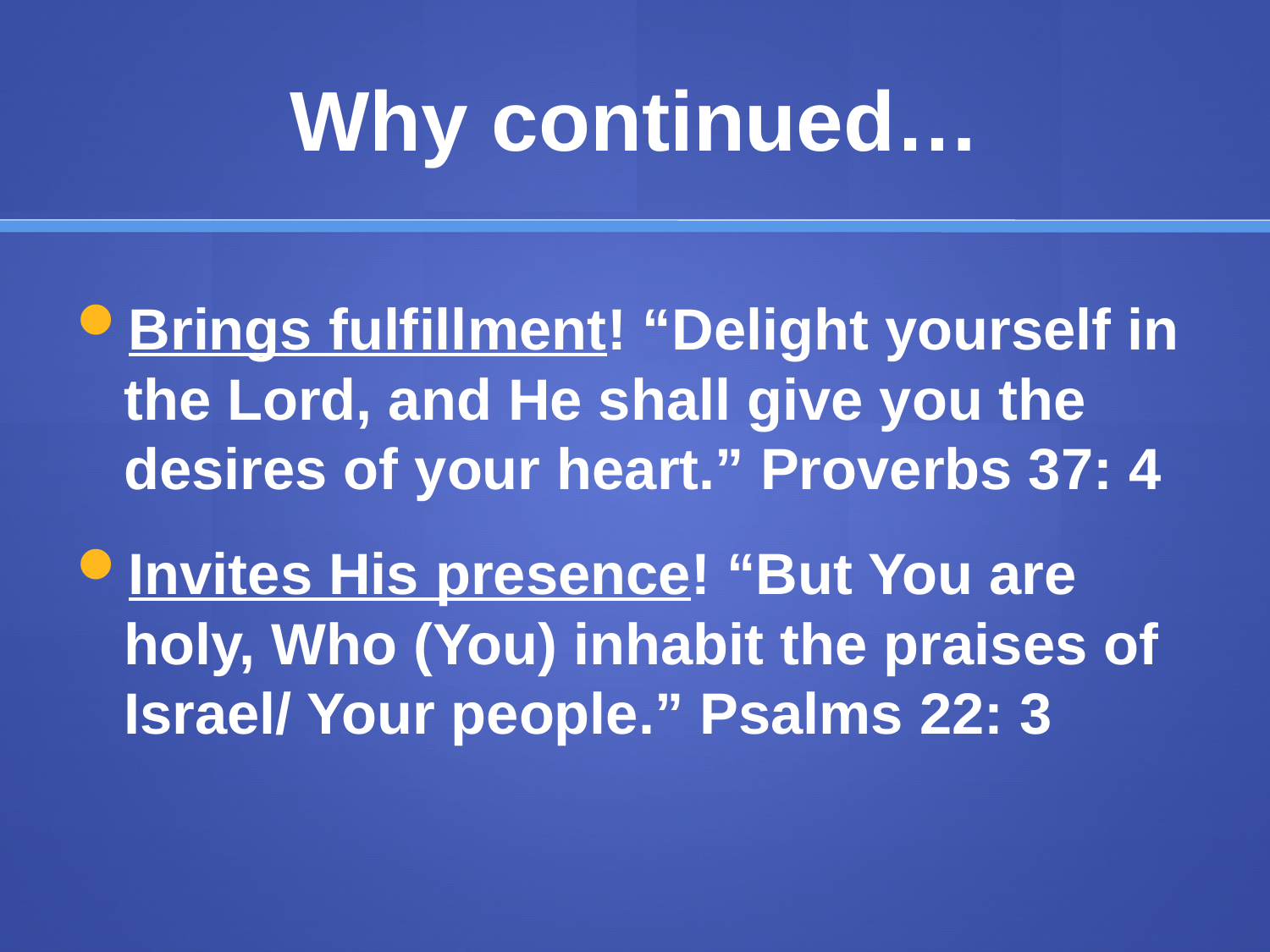

# Why continued…
Brings fulfillment! “Delight yourself in the Lord, and He shall give you the desires of your heart.” Proverbs 37: 4
Invites His presence! “But You are holy, Who (You) inhabit the praises of Israel/ Your people.” Psalms 22: 3